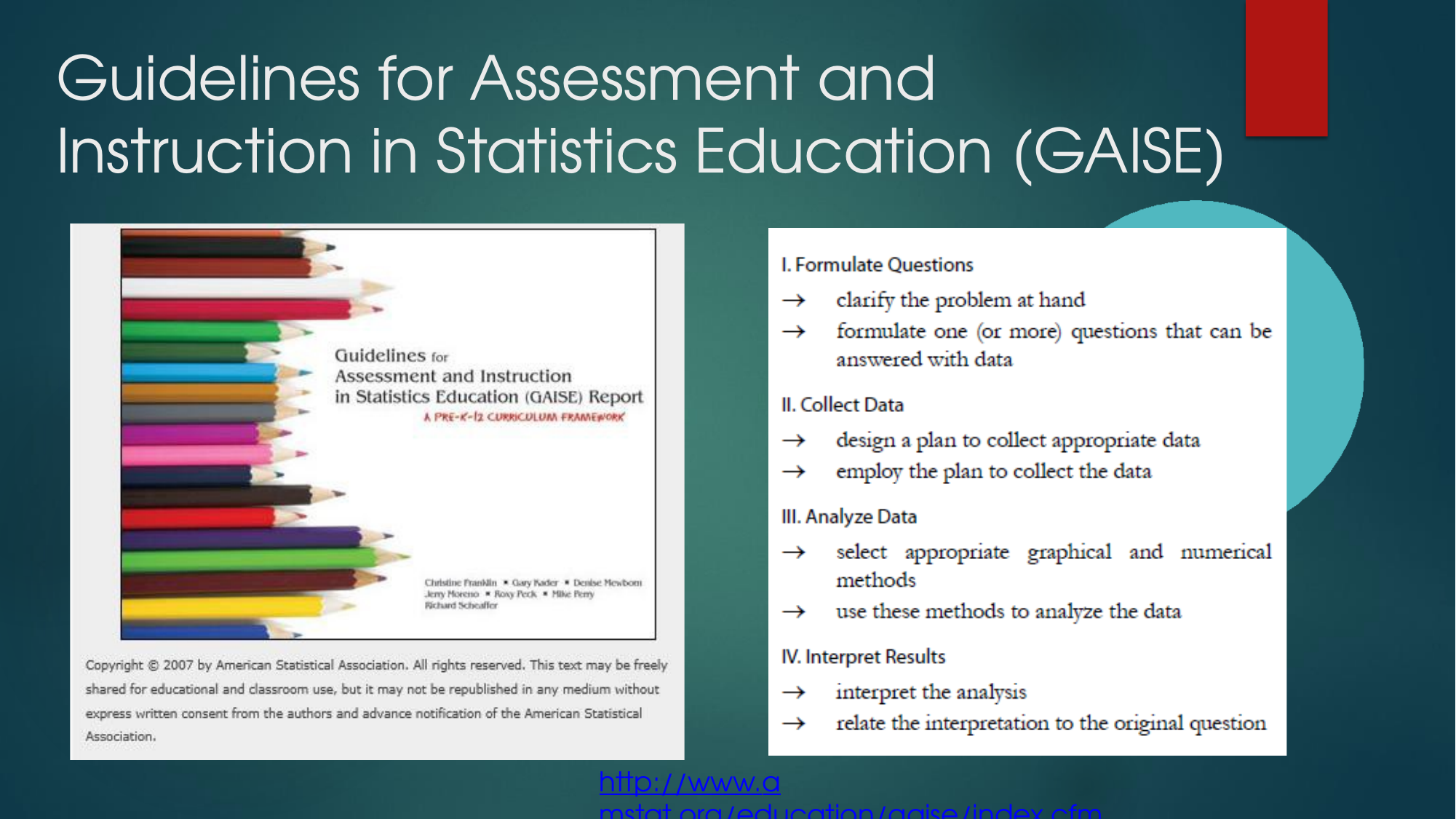

# Guidelines for Assessment and
Instruction in Statistics Education (GAISE)

http://www.amstat.org/education/gaise/index.cfm